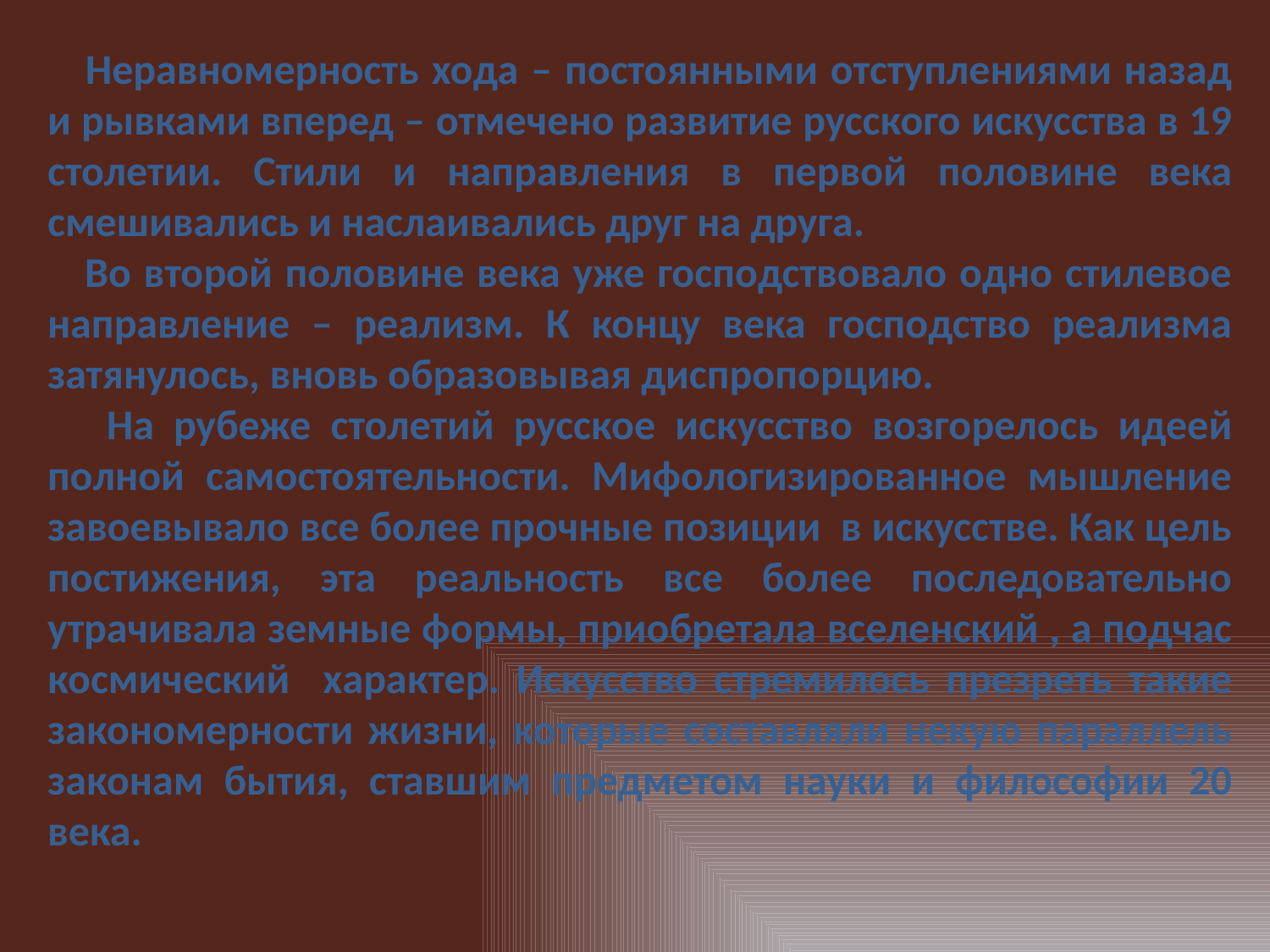

Неравномерность хода – постоянными отступлениями назад и рывками вперед – отмечено развитие русского искусства в 19 столетии. Стили и направления в первой половине века смешивались и наслаивались друг на друга.
   Во второй половине века уже господствовало одно стилевое направление – реализм. К концу века господство реализма затянулось, вновь образовывая диспропорцию.
   На рубеже столетий русское искусство возгорелось идеей полной самостоятельности. Мифологизированное мышление завоевывало все более прочные позиции  в искусстве. Как цель постижения, эта реальность все более последовательно утрачивала земные формы, приобретала вселенский , а подчас космический  характер. Искусство стремилось презреть такие закономерности жизни, которые составляли некую параллель законам бытия, ставшим предметом науки и философии 20 века.